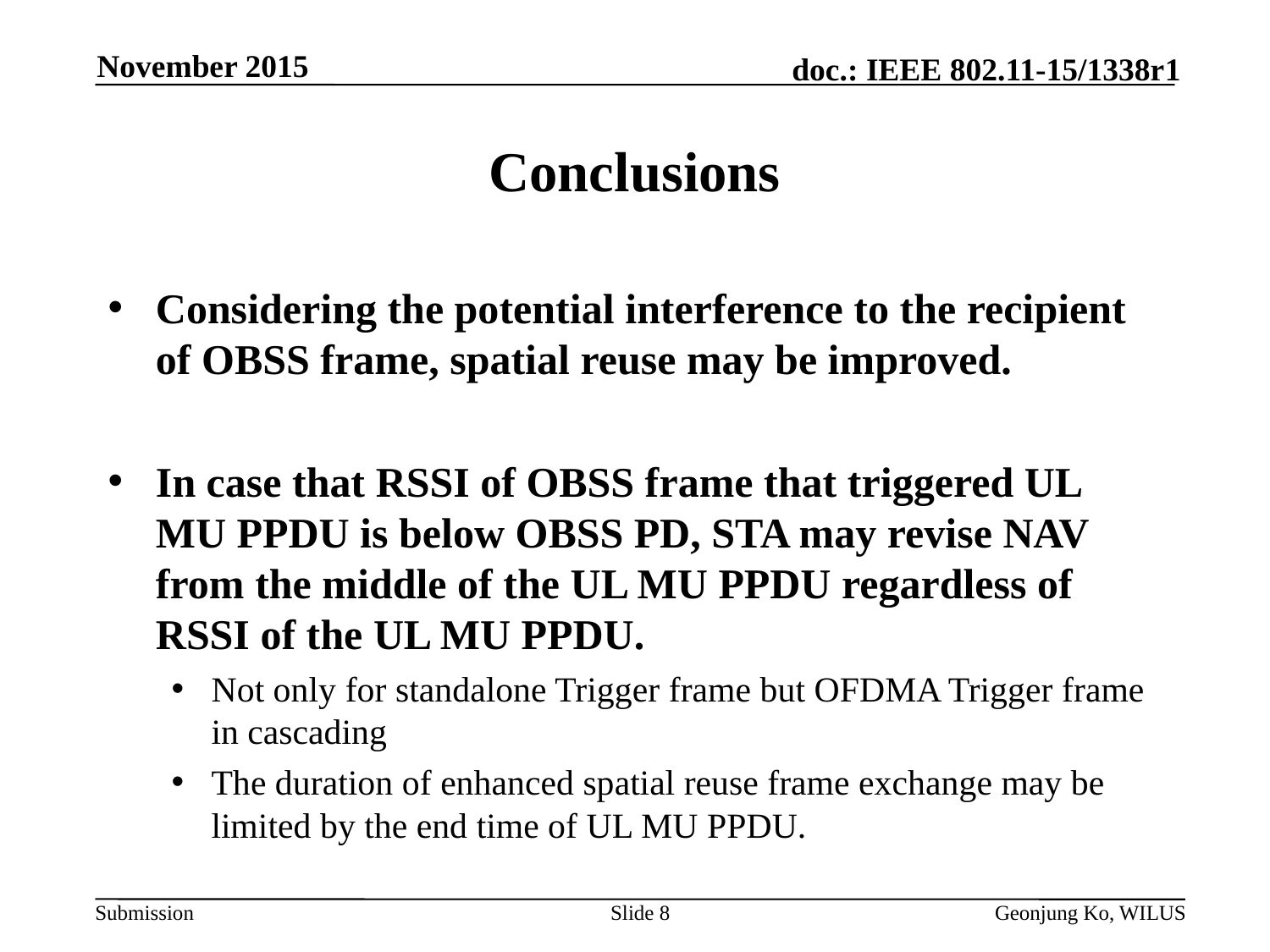

November 2015
# Conclusions
Considering the potential interference to the recipient of OBSS frame, spatial reuse may be improved.

In case that RSSI of OBSS frame that triggered UL MU PPDU is below OBSS PD, STA may revise NAV from the middle of the UL MU PPDU regardless of RSSI of the UL MU PPDU.
Not only for standalone Trigger frame but OFDMA Trigger frame in cascading
The duration of enhanced spatial reuse frame exchange may be limited by the end time of UL MU PPDU.

Slide 8
Geonjung Ko, WILUS